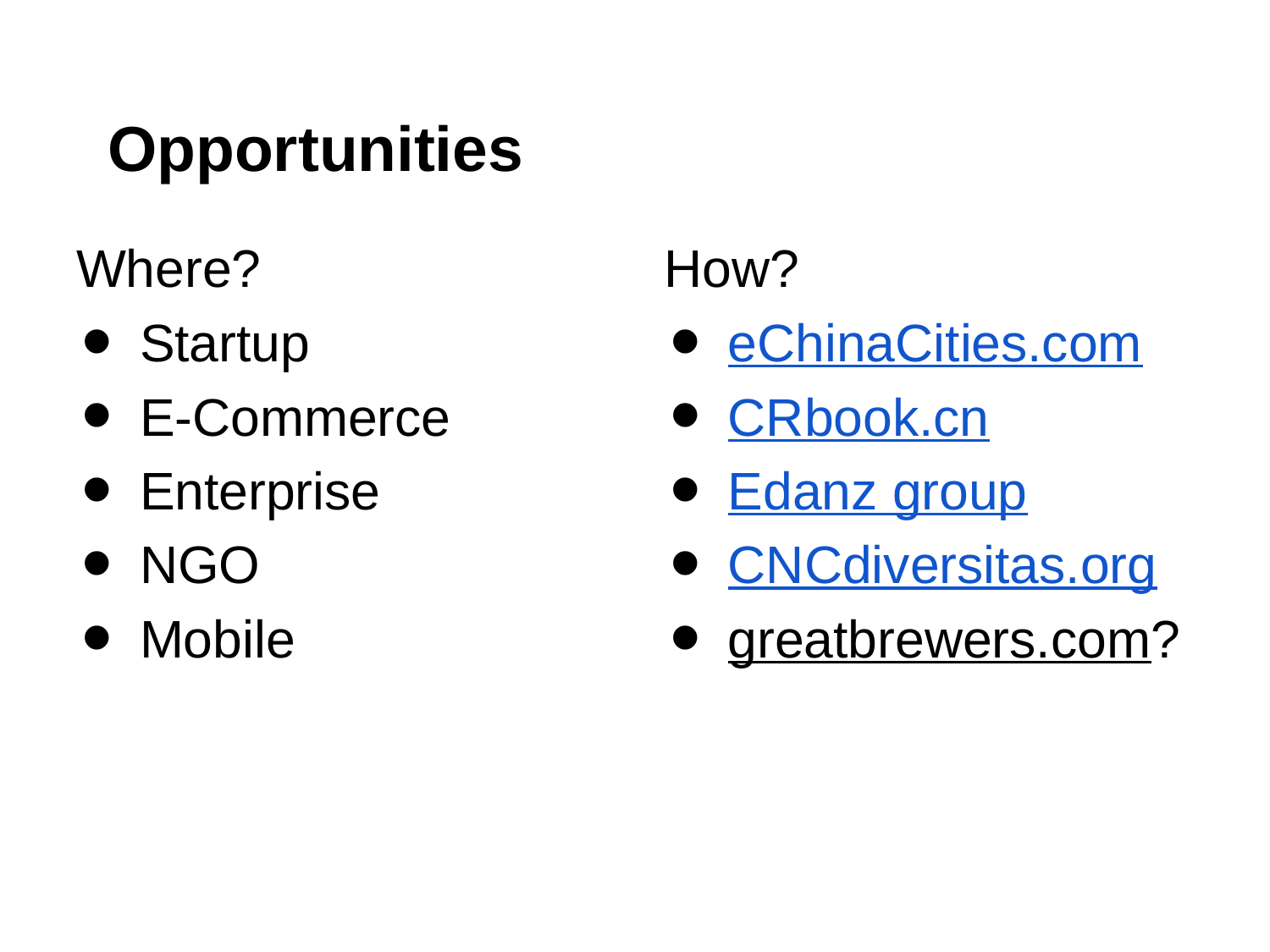

# Opportunities
Where?
Startup
E-Commerce
Enterprise
NGO
Mobile
How?
eChinaCities.com
CRbook.cn
Edanz group
CNCdiversitas.org
greatbrewers.com?